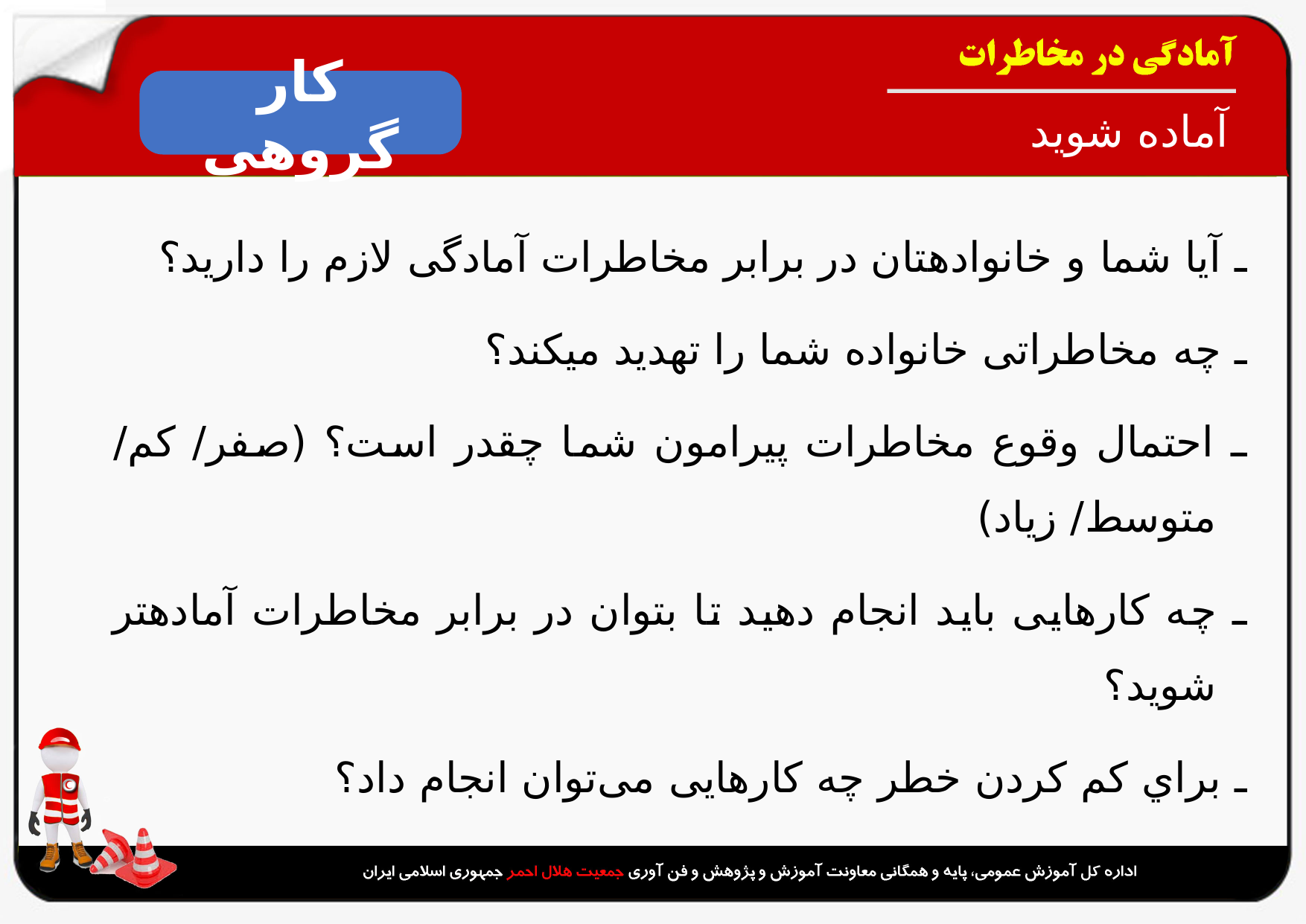

کار گروهی
# آماده شوید
ـ آیا شما و خانواده‎تان در برابر مخاطرات آمادگی لازم را دارید؟
ـ چه مخاطراتی خانواده شما را تهدید می‎کند؟
ـ احتمال وقوع مخاطرات پیرامون شما چقدر است؟ (صفر/ کم/ متوسط/ زیاد)
ـ چه کارهایی باید انجام دهید تا بتوان در برابر مخاطرات آماده‎تر شوید؟
ـ براي کم کردن خطر چه کارهایی می‌توان انجام داد؟